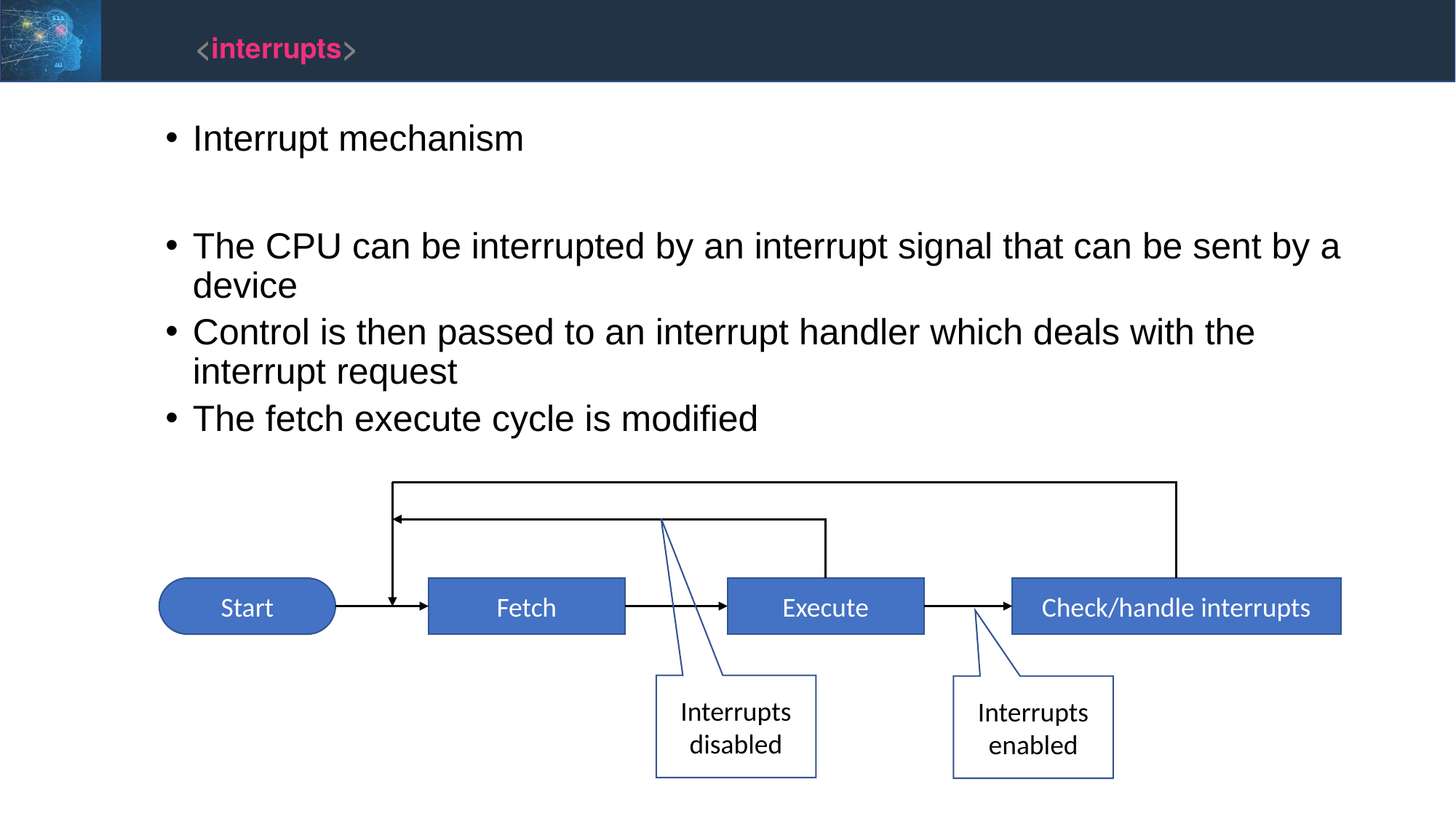

<interrupts>
Interrupt mechanism

The CPU can be interrupted by an interrupt signal that can be sent by a device
Control is then passed to an interrupt handler which deals with the interrupt request
The fetch execute cycle is modified
Start
Fetch
Execute
Check/handle interrupts
Interrupts disabled
Interrupts enabled